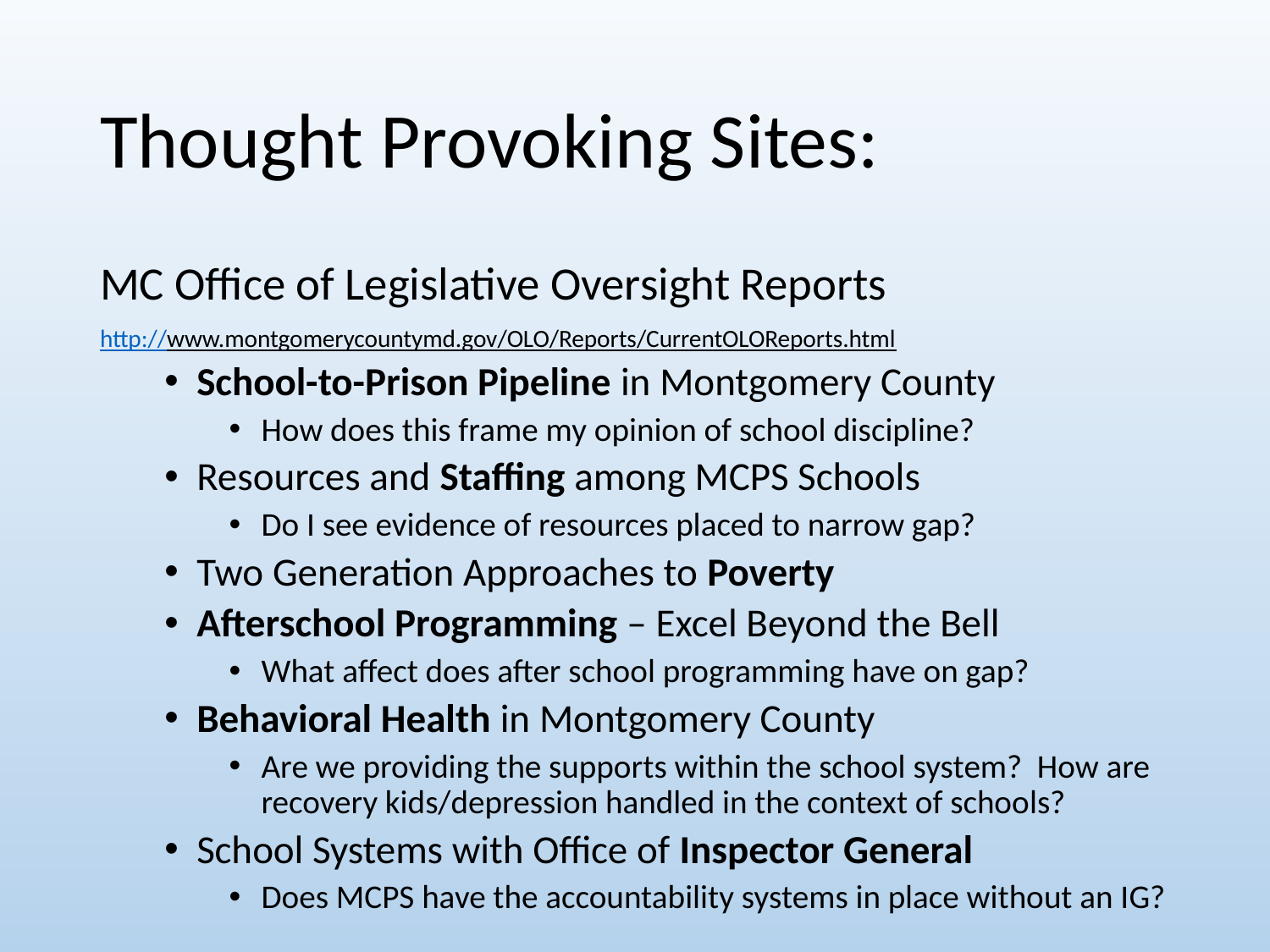

# Thought Provoking Sites:
MC Office of Legislative Oversight Reports
http://www.montgomerycountymd.gov/OLO/Reports/CurrentOLOReports.html
School-to-Prison Pipeline in Montgomery County
How does this frame my opinion of school discipline?
Resources and Staffing among MCPS Schools
Do I see evidence of resources placed to narrow gap?
Two Generation Approaches to Poverty
Afterschool Programming – Excel Beyond the Bell
What affect does after school programming have on gap?
Behavioral Health in Montgomery County
Are we providing the supports within the school system?  How are recovery kids/depression handled in the context of schools?
School Systems with Office of Inspector General
Does MCPS have the accountability systems in place without an IG?